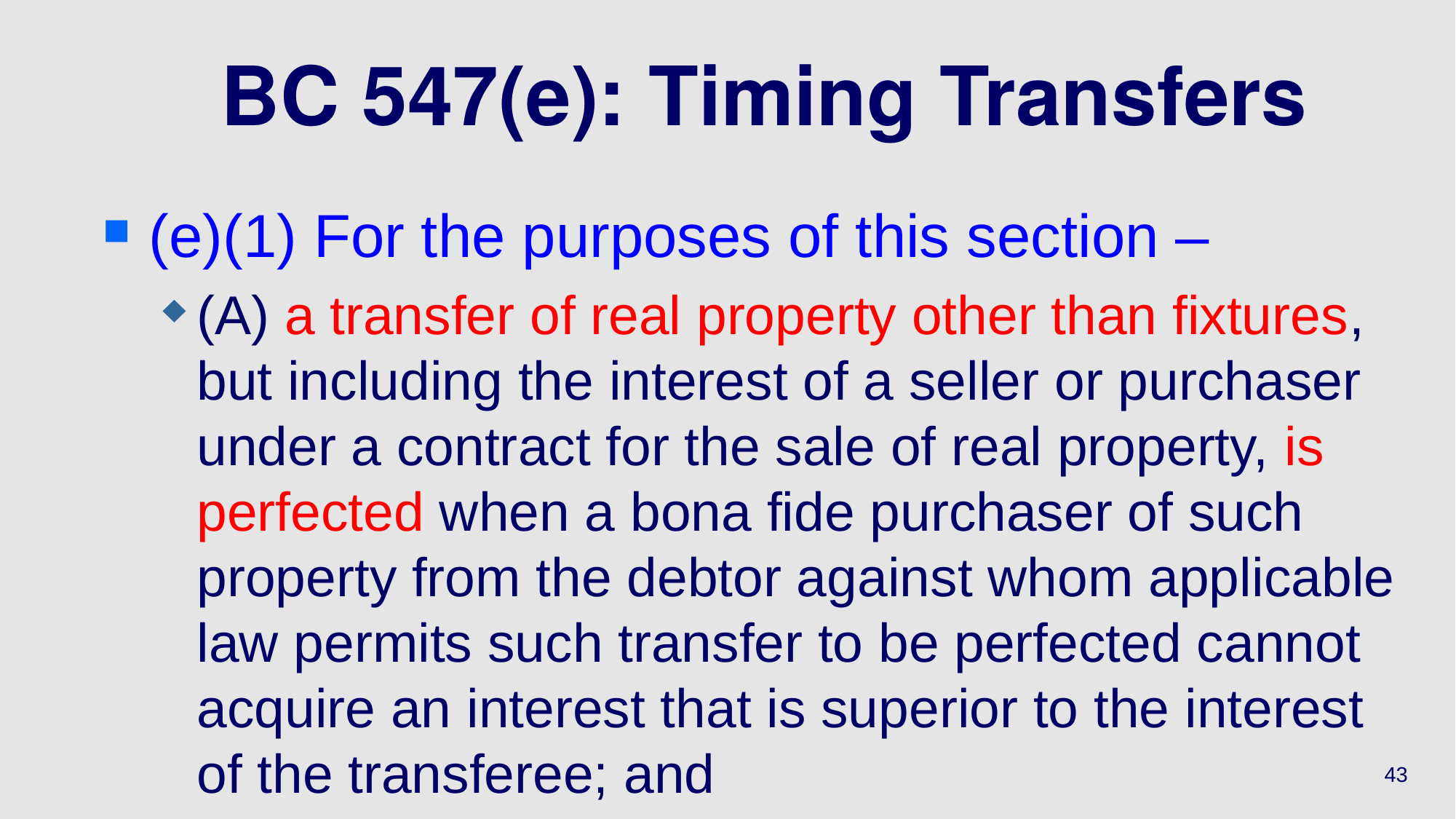

# BC 547(e): Timing Transfers
(e)(1) For the purposes of this section –
(A) a transfer of real property other than fixtures, but including the interest of a seller or purchaser under a contract for the sale of real property, is perfected when a bona fide purchaser of such property from the debtor against whom applicable law permits such transfer to be perfected cannot acquire an interest that is superior to the interest of the transferee; and
43